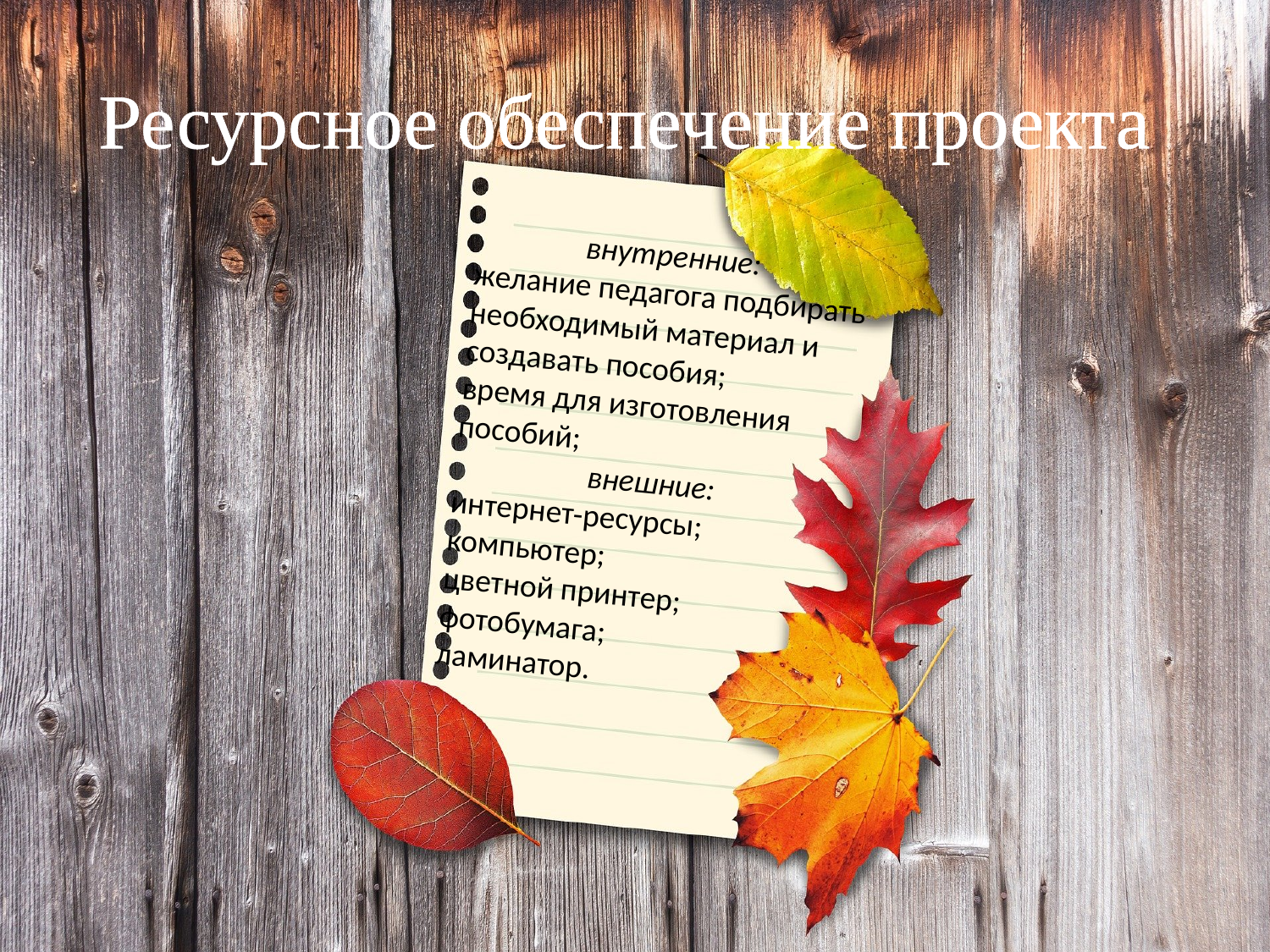

# Ресурсное обеспечение проекта
внутренние:
желание педагога подбирать необходимый материал и создавать пособия;
время для изготовления пособий;
внешние:
интернет-ресурсы;
компьютер;
цветной принтер;
фотобумага;
ламинатор.